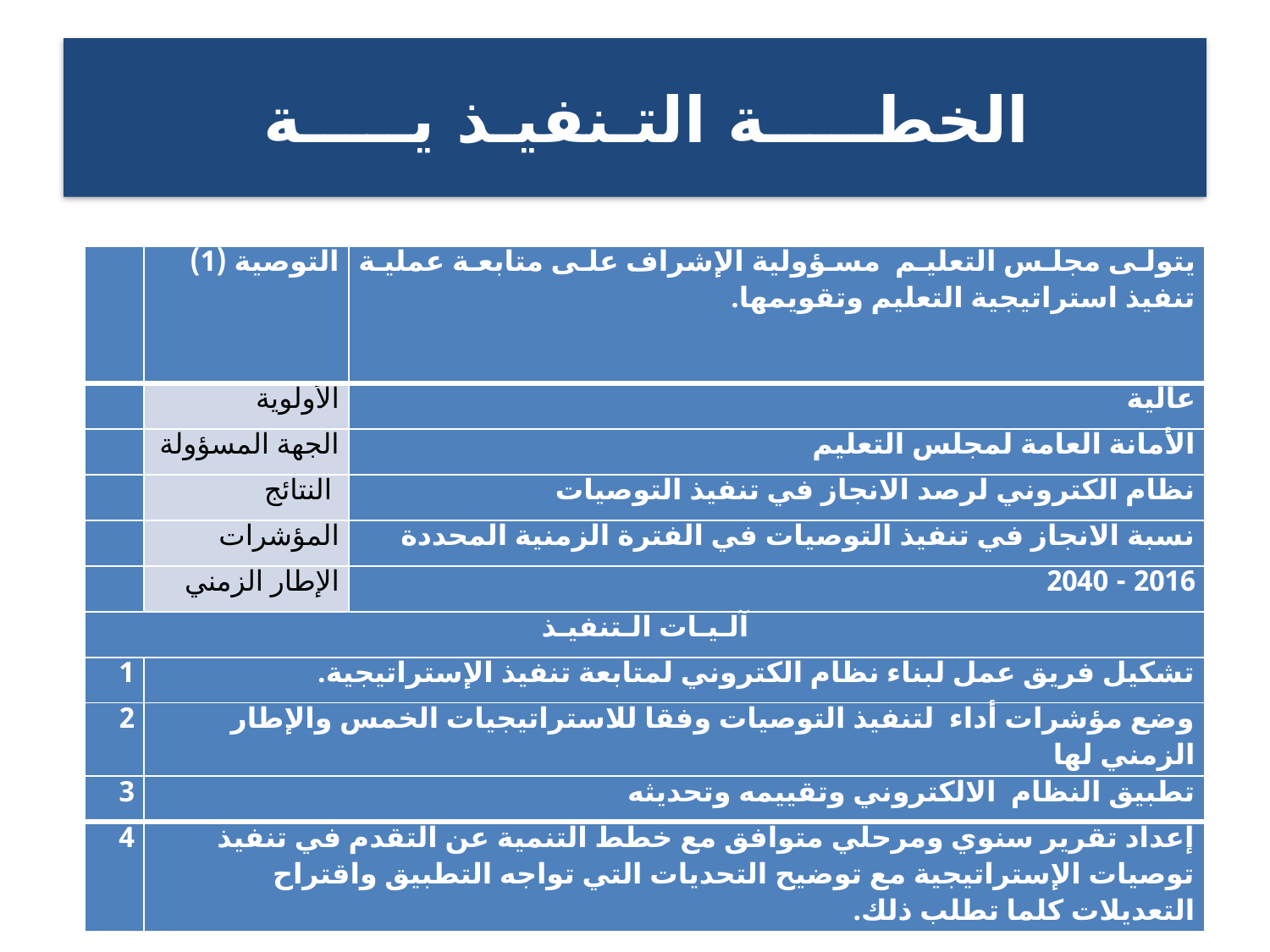

# الخطـــــة التـنفيـذ يـــــة
|  | التوصية (1) | يتولى مجلس التعليم مسؤولية الإشراف على متابعة عملية تنفيذ استراتيجية التعليم وتقويمها. |
| --- | --- | --- |
|  | الأولوية | عالية |
|  | الجهة المسؤولة | الأمانة العامة لمجلس التعليم |
|  | النتائج | نظام الكتروني لرصد الانجاز في تنفيذ التوصيات |
|  | المؤشرات | نسبة الانجاز في تنفيذ التوصيات في الفترة الزمنية المحددة |
|  | الإطار الزمني | 2016 - 2040 |
| آلـيـات الـتنفيـذ |  |  |
| 1 | تشكيل فريق عمل لبناء نظام الكتروني لمتابعة تنفيذ الإستراتيجية. |  |
| 2 | وضع مؤشرات أداء لتنفيذ التوصيات وفقا للاستراتيجيات الخمس والإطار الزمني لها |  |
| 3 | تطبيق النظام الالكتروني وتقييمه وتحديثه |  |
| 4 | إعداد تقرير سنوي ومرحلي متوافق مع خطط التنمية عن التقدم في تنفيذ توصيات الإستراتيجية مع توضيح التحديات التي تواجه التطبيق واقتراح التعديلات كلما تطلب ذلك. |  |
18